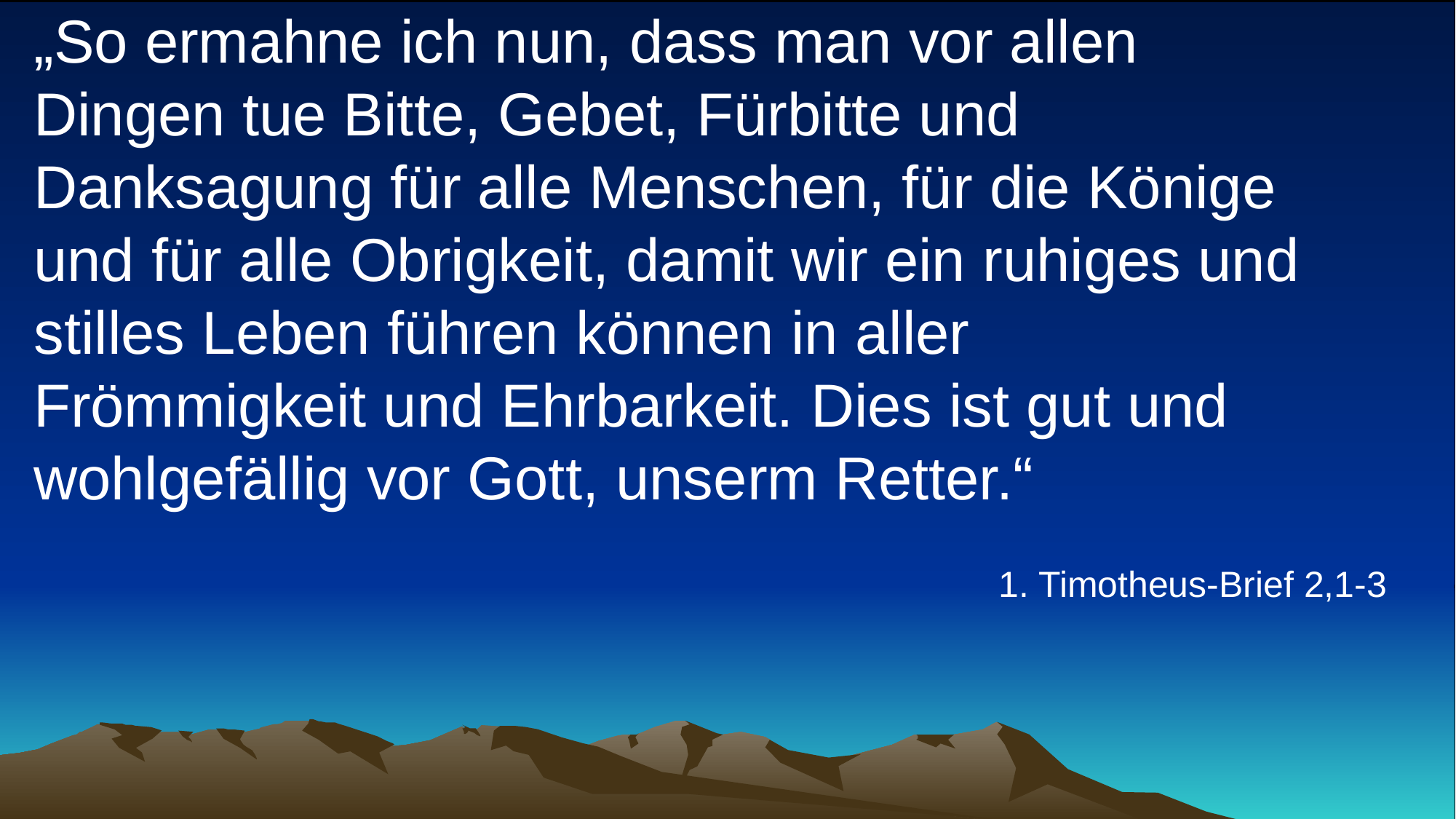

# „So ermahne ich nun, dass man vor allen Dingen tue Bitte, Gebet, Fürbitte und Danksagung für alle Menschen, für die Könige und für alle Obrigkeit, damit wir ein ruhiges und stilles Leben führen können in aller Frömmigkeit und Ehrbarkeit. Dies ist gut und wohlgefällig vor Gott, unserm Retter.“
1. Timotheus-Brief 2,1-3